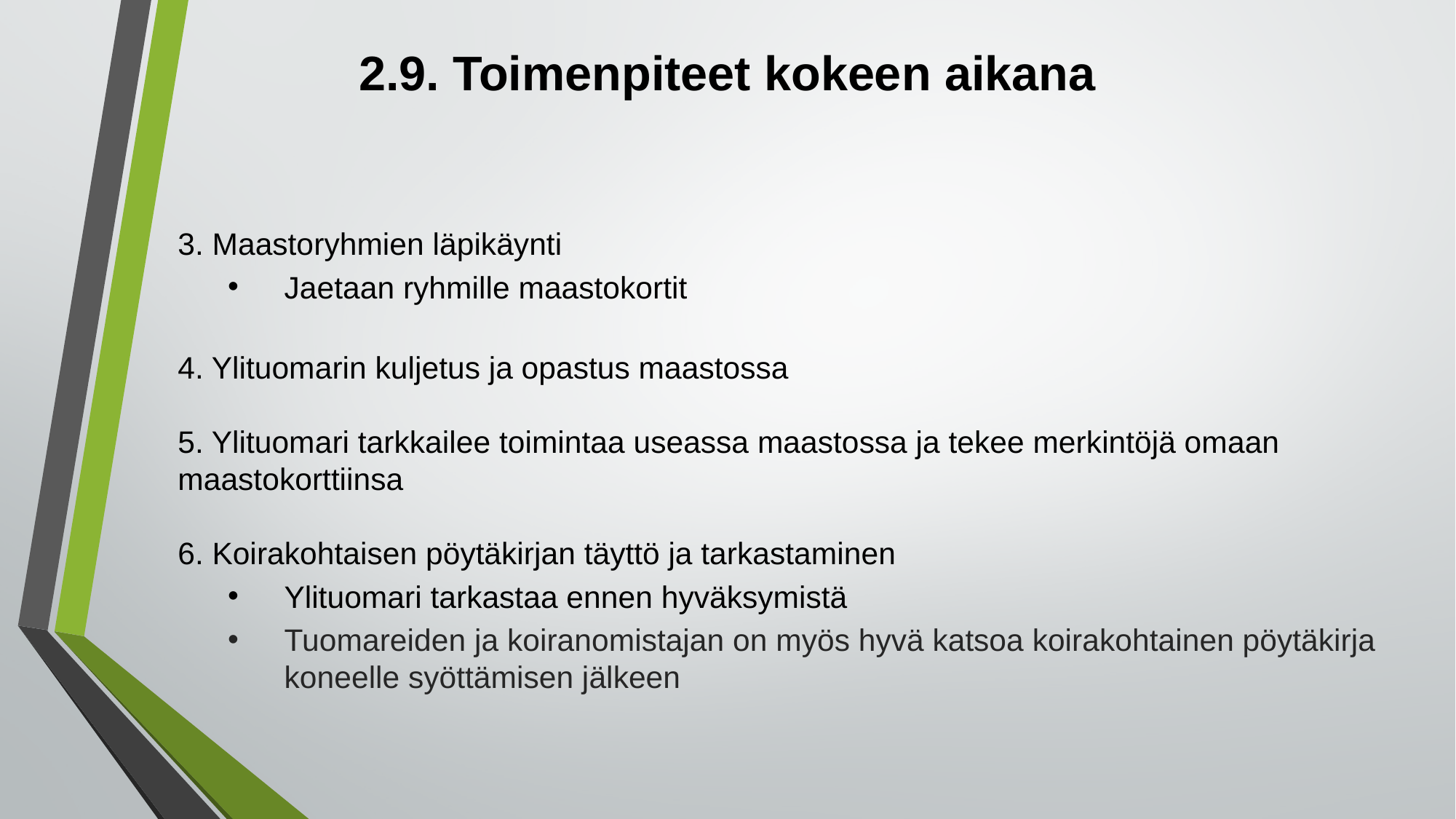

# 2.9. Toimenpiteet kokeen aikana
3. Maastoryhmien läpikäynti
Jaetaan ryhmille maastokortit

4. Ylituomarin kuljetus ja opastus maastossa

5. Ylituomari tarkkailee toimintaa useassa maastossa ja tekee merkintöjä omaan maastokorttiinsa

6. Koirakohtaisen pöytäkirjan täyttö ja tarkastaminen
Ylituomari tarkastaa ennen hyväksymistä
Tuomareiden ja koiranomistajan on myös hyvä katsoa koirakohtainen pöytäkirja koneelle syöttämisen jälkeen